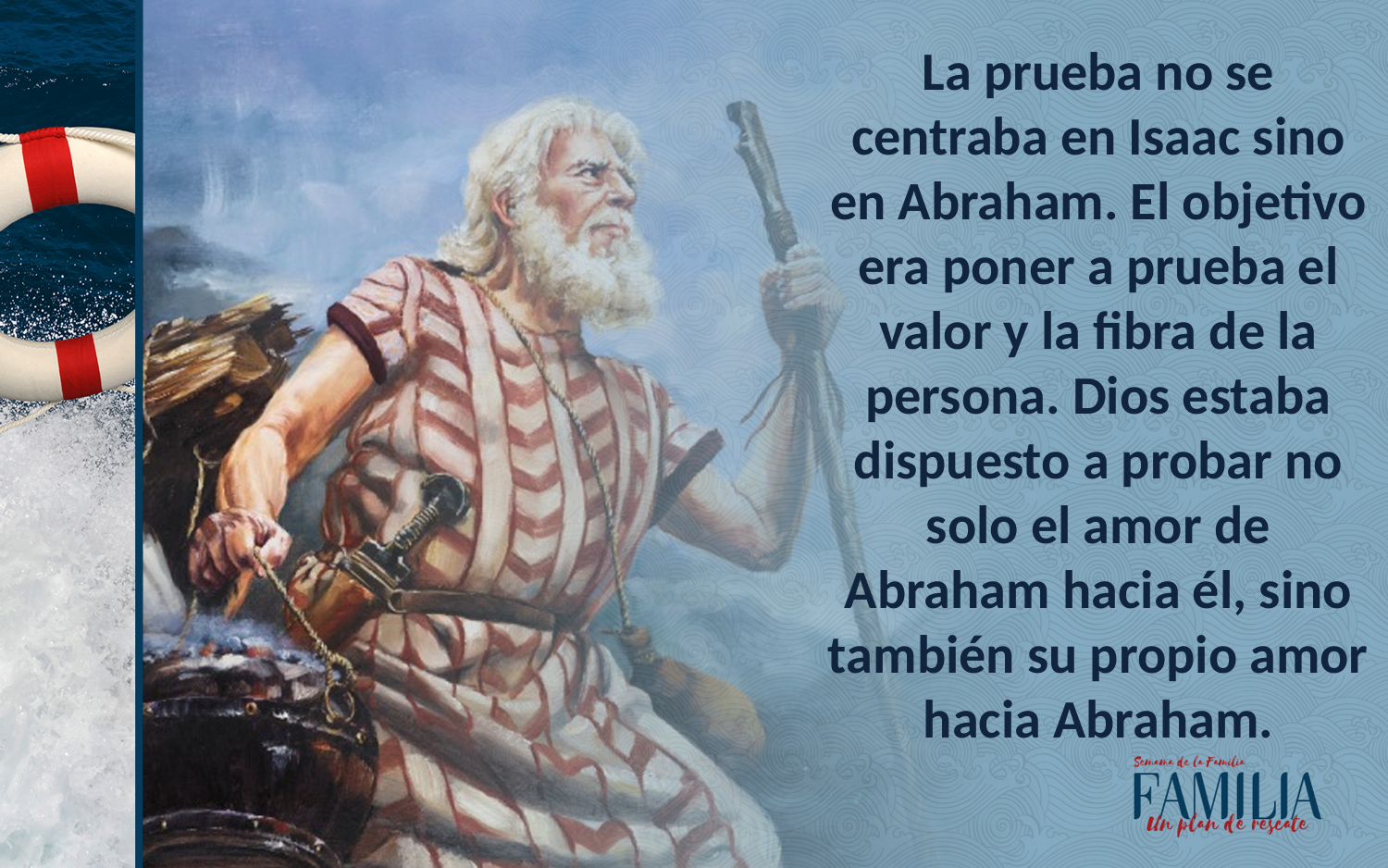

La prueba no se centraba en Isaac sino en Abraham. El objetivo era poner a prueba el valor y la fibra de la persona. Dios estaba dispuesto a probar no solo el amor de Abraham hacia él, sino también su propio amor hacia Abraham.